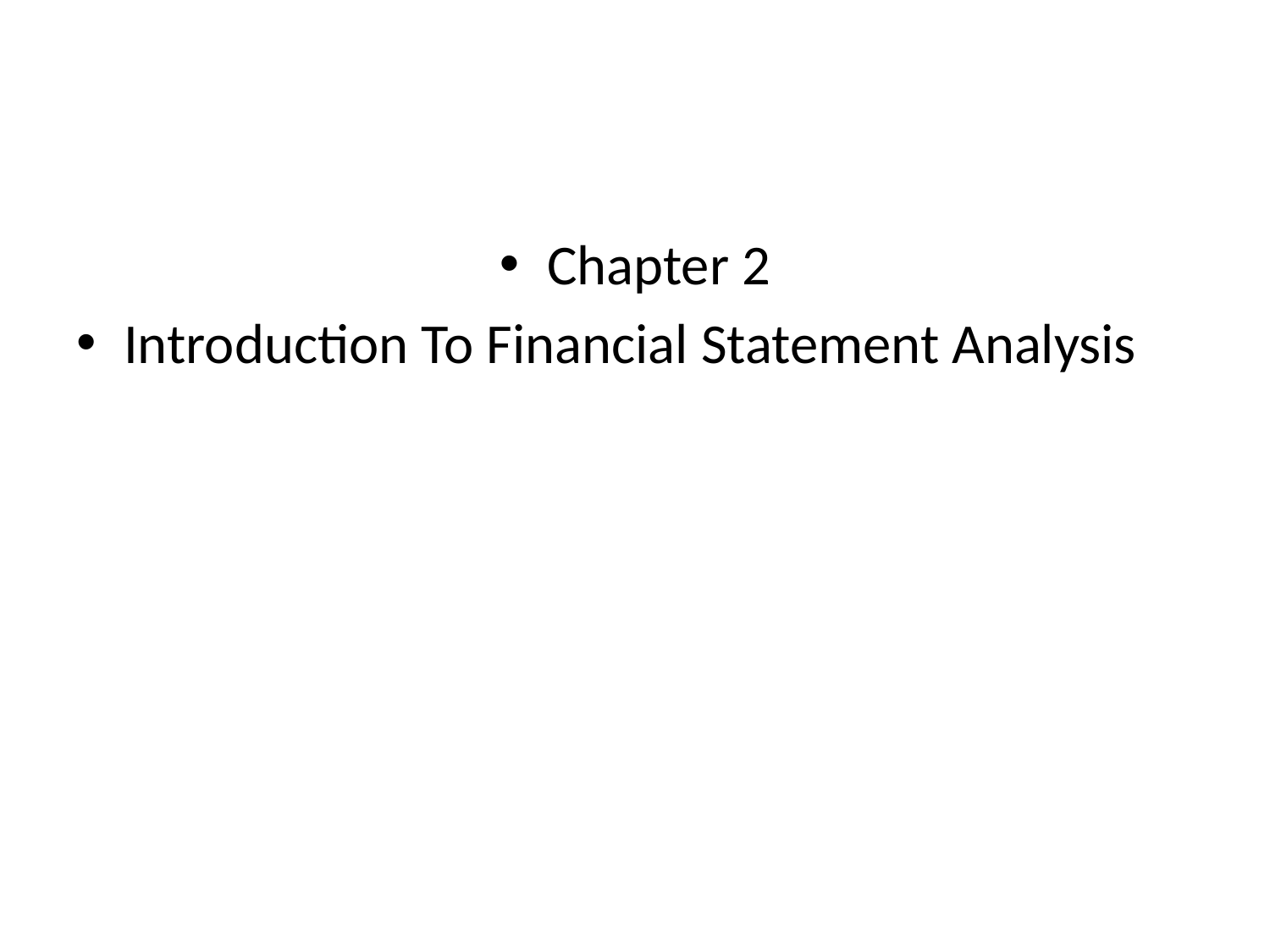

Chapter 2
Introduction To Financial Statement Analysis